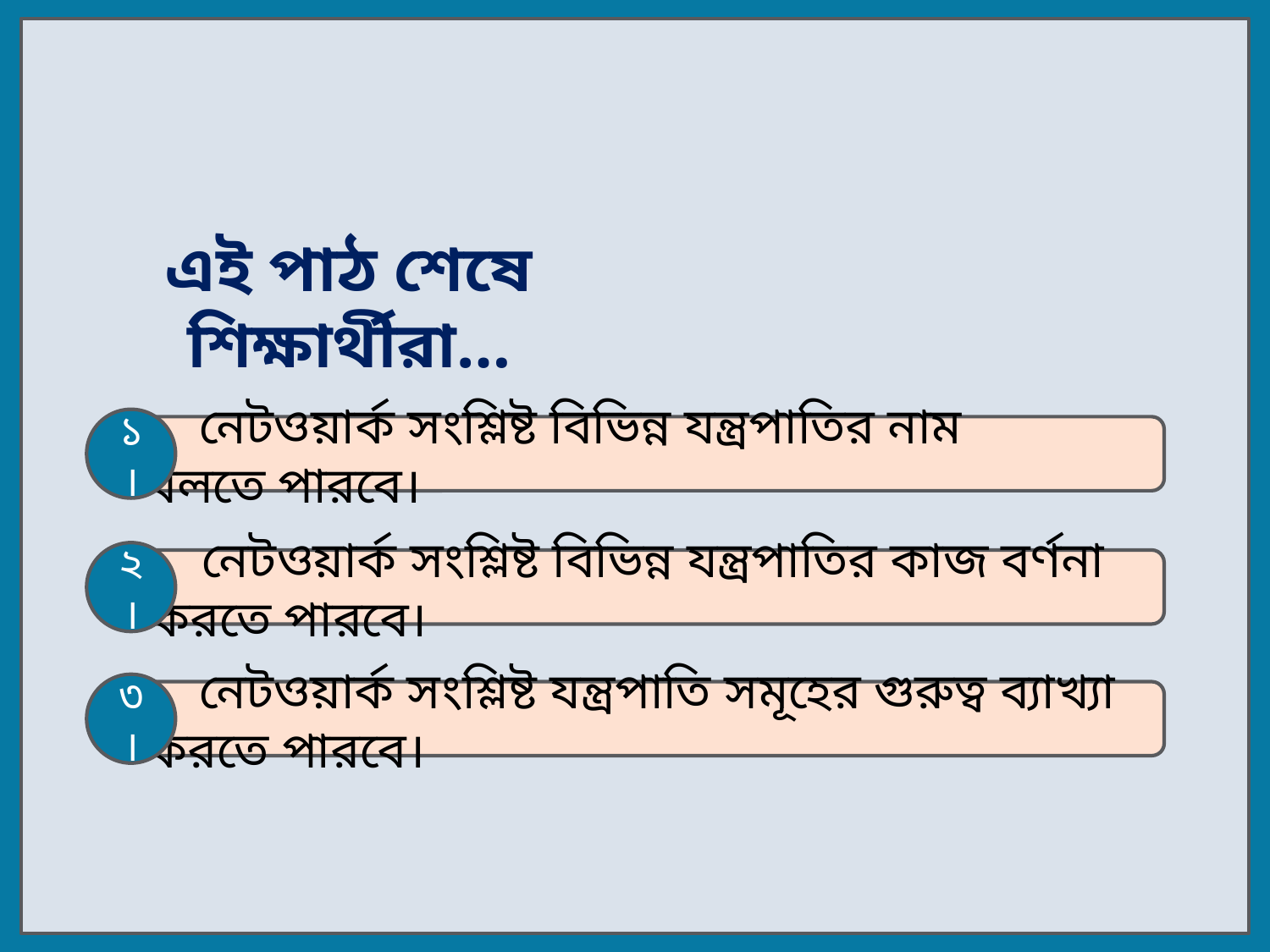

এই পাঠ শেষে শিক্ষার্থীরা…
১।
    নেটওয়ার্ক সংশ্লিষ্ট বিভিন্ন যন্ত্রপাতির নাম বলতে পারবে।
২।
    নেটওয়ার্ক সংশ্লিষ্ট বিভিন্ন যন্ত্রপাতির কাজ বর্ণনা করতে পারবে।
৩।
    নেটওয়ার্ক সংশ্লিষ্ট যন্ত্রপাতি সমূহের গুরুত্ব ব্যাখ্যা করতে পারবে।